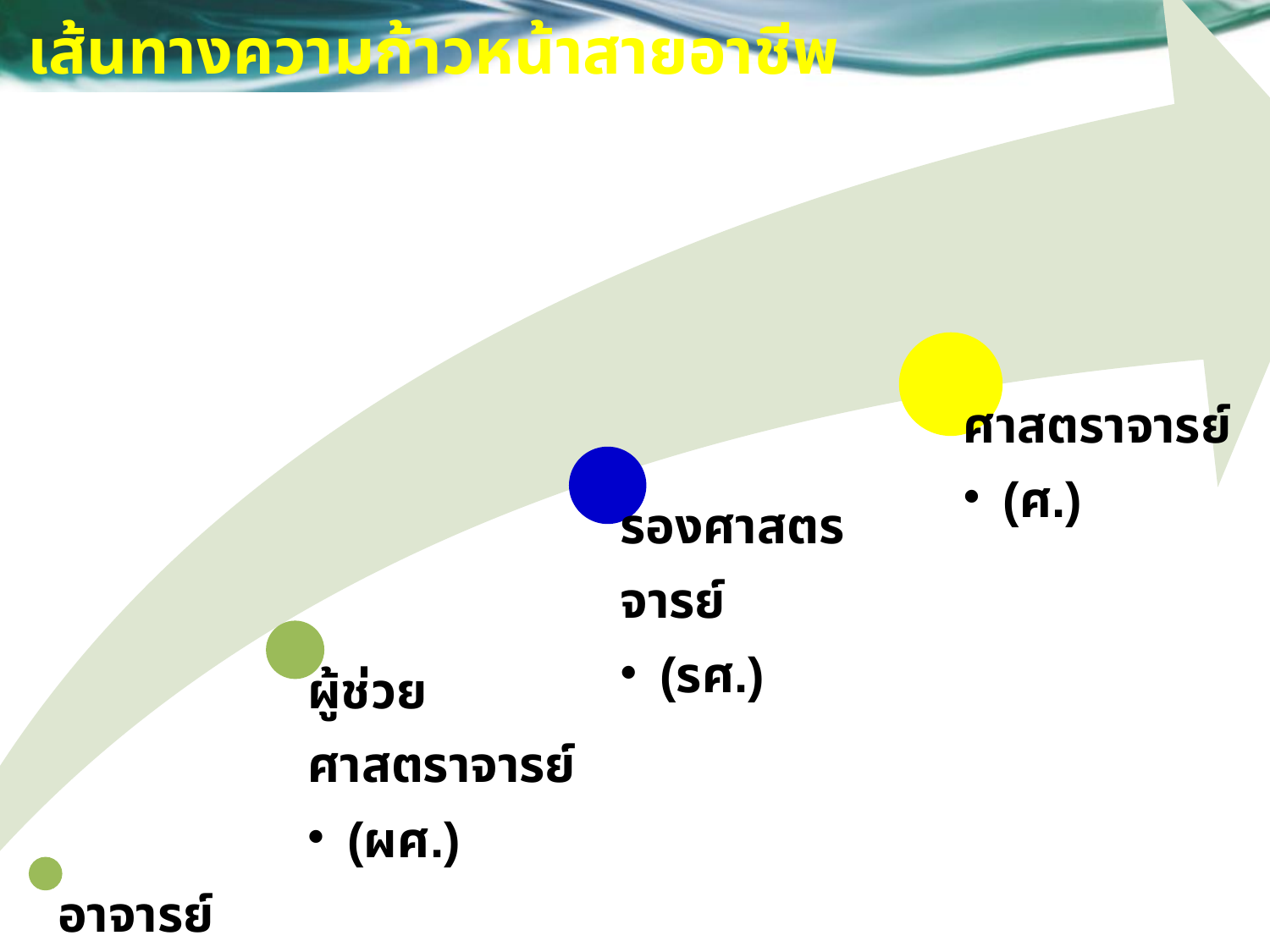

# เส้นทางความก้าวหน้าสายอาชีพ
อาจารย์
(ผศ.)
ศาสตราจารย์
(ศ.)
(รศ.)